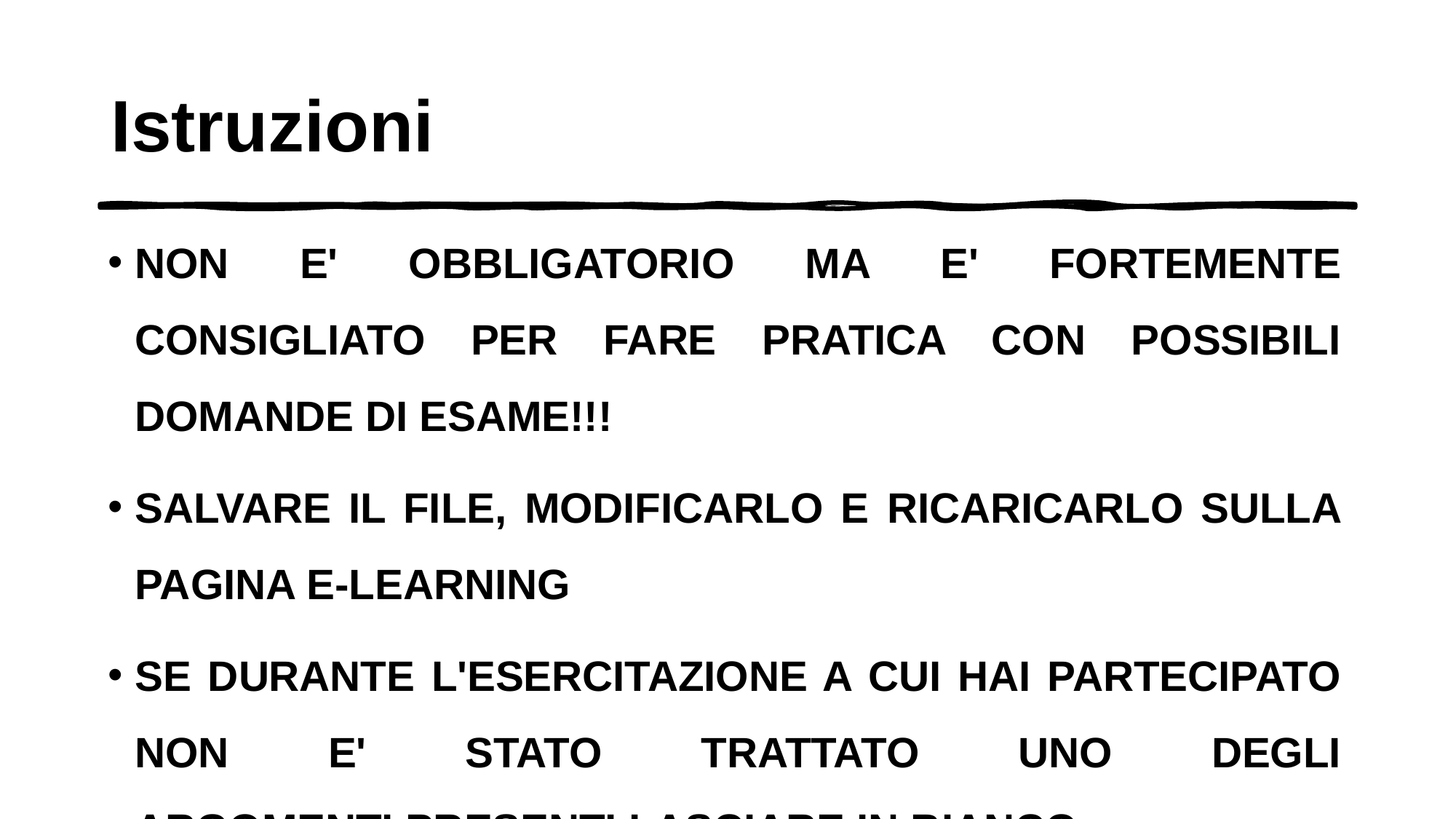

# Istruzioni
NON E' OBBLIGATORIO MA E' FORTEMENTE CONSIGLIATO PER FARE PRATICA CON POSSIBILI DOMANDE DI ESAME!!!
SALVARE IL FILE, MODIFICARLO E RICARICARLO SULLA PAGINA E-LEARNING
SE DURANTE L'ESERCITAZIONE A CUI HAI PARTECIPATO NON E' STATO TRATTATO UNO DEGLI ARGOMENTI PRESENTI LASCIARE IN BIANCO